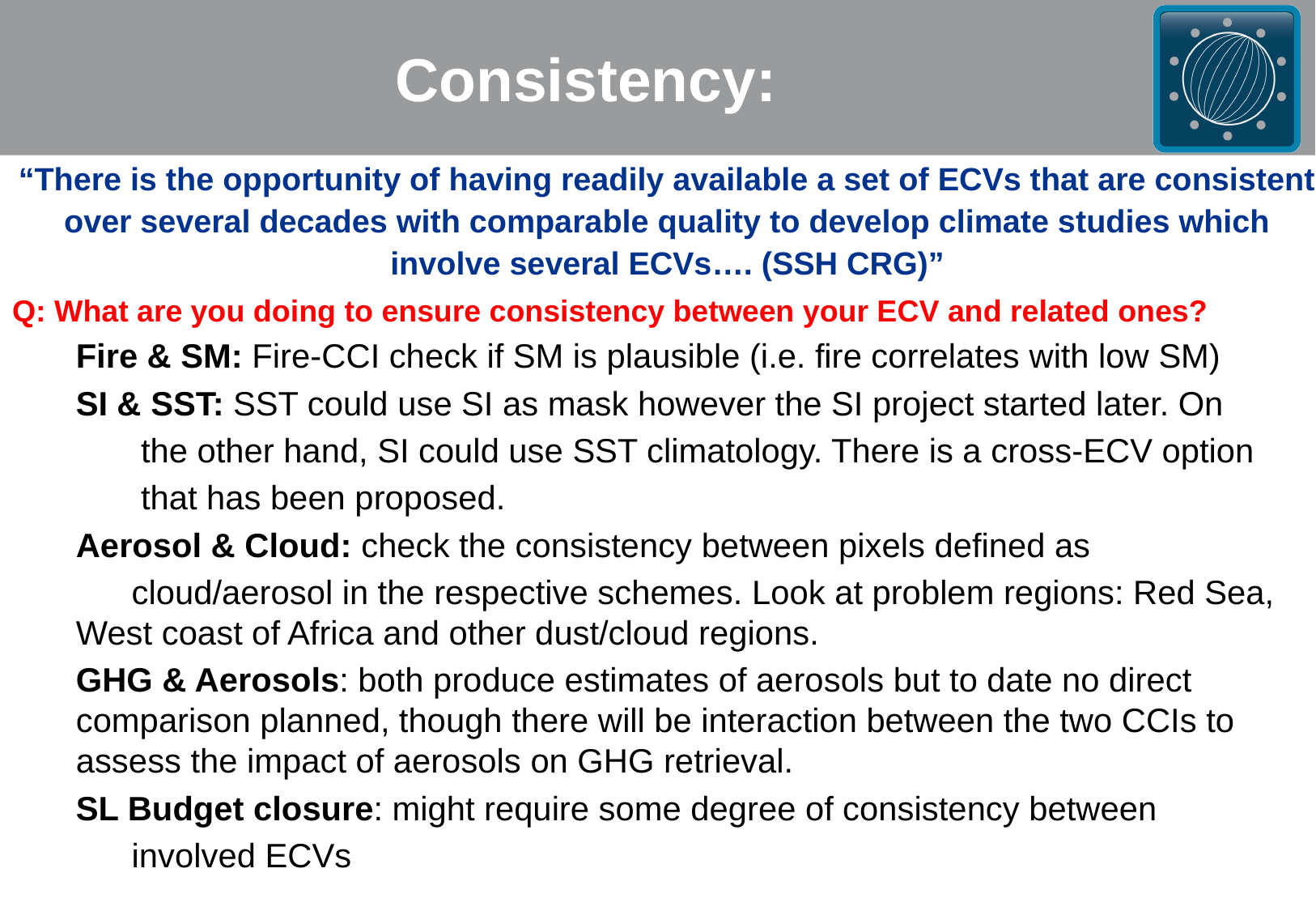

# Consistency:
“There is the opportunity of having readily available a set of ECVs that are consistent over several decades with comparable quality to develop climate studies which involve several ECVs…. (SSH CRG)”
Q: What are you doing to ensure consistency between your ECV and related ones?
Fire & SM: Fire-CCI check if SM is plausible (i.e. fire correlates with low SM)
SI & SST: SST could use SI as mask however the SI project started later. On
       the other hand, SI could use SST climatology. There is a cross-ECV option
       that has been proposed.
Aerosol & Cloud: check the consistency between pixels defined as
      cloud/aerosol in the respective schemes. Look at problem regions: Red Sea, West coast of Africa and other dust/cloud regions.
GHG & Aerosols: both produce estimates of aerosols but to date no direct comparison planned, though there will be interaction between the two CCIs to assess the impact of aerosols on GHG retrieval.
SL Budget closure: might require some degree of consistency between
      involved ECVs